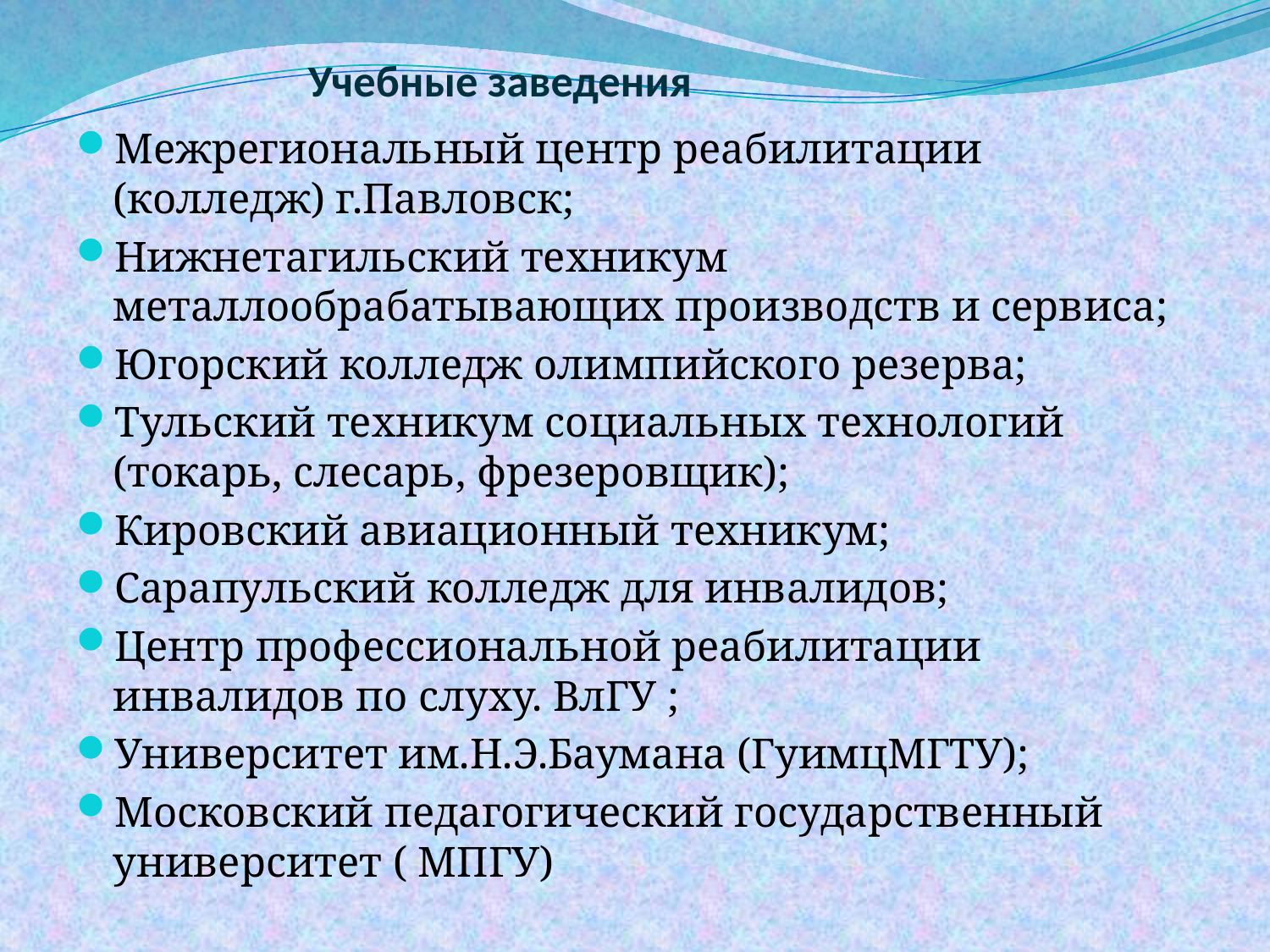

# Учебные заведения
Межрегиональный центр реабилитации (колледж) г.Павловск;
Нижнетагильский техникум металлообрабатывающих производств и сервиса;
Югорский колледж олимпийского резерва;
Тульский техникум социальных технологий (токарь, слесарь, фрезеровщик);
Кировский авиационный техникум;
Сарапульский колледж для инвалидов;
Центр профессиональной реабилитации инвалидов по слуху. ВлГУ ;
Университет им.Н.Э.Баумана (ГуимцМГТУ);
Московский педагогический государственный университет ( МПГУ)